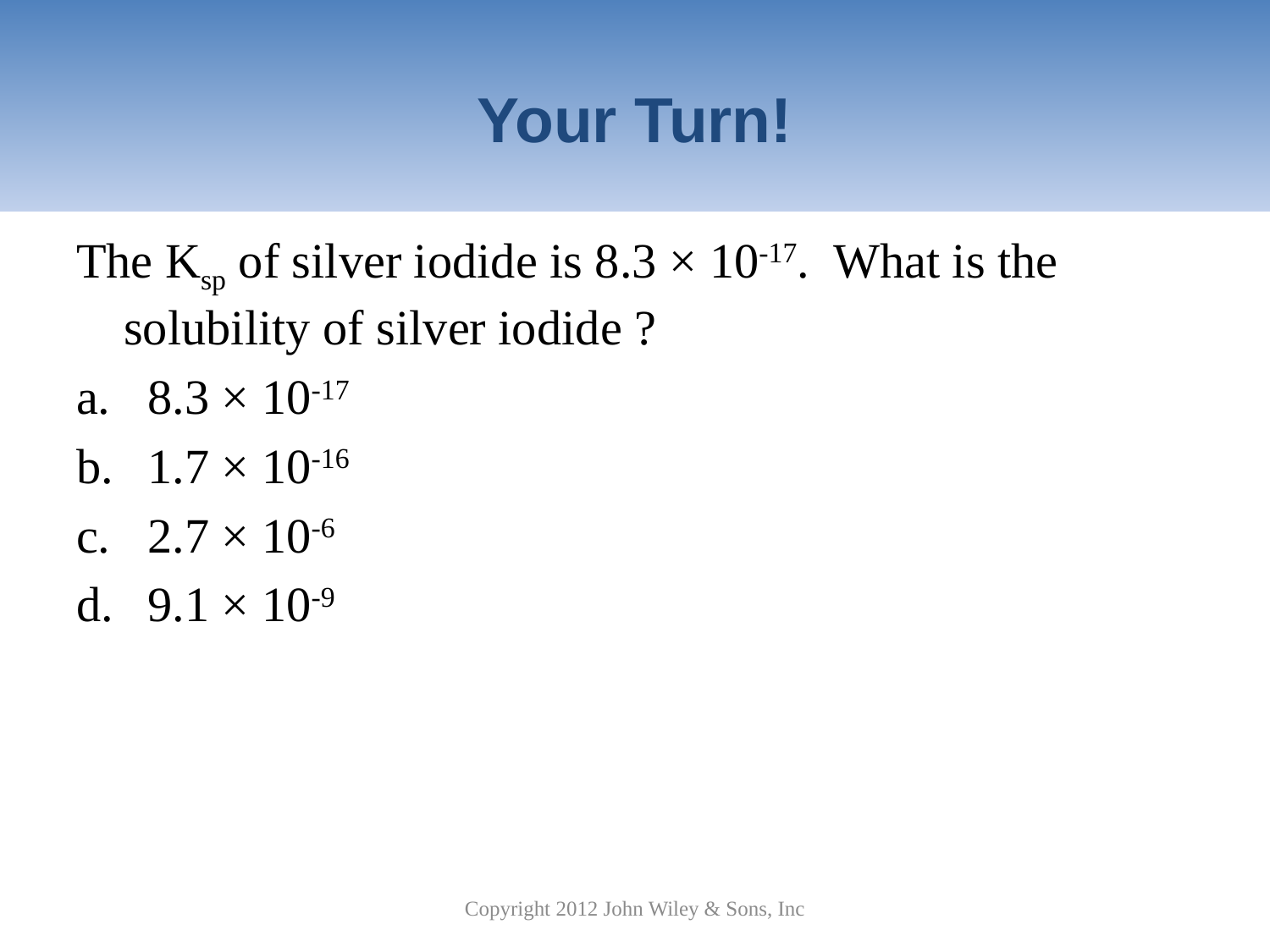

# Your Turn!
The Ksp of silver iodide is 8.3 × 10-17.  What is the solubility of silver iodide ?
8.3 × 10-17
1.7 × 10-16
2.7 × 10-6
9.1 × 10-9
Copyright 2012 John Wiley & Sons, Inc